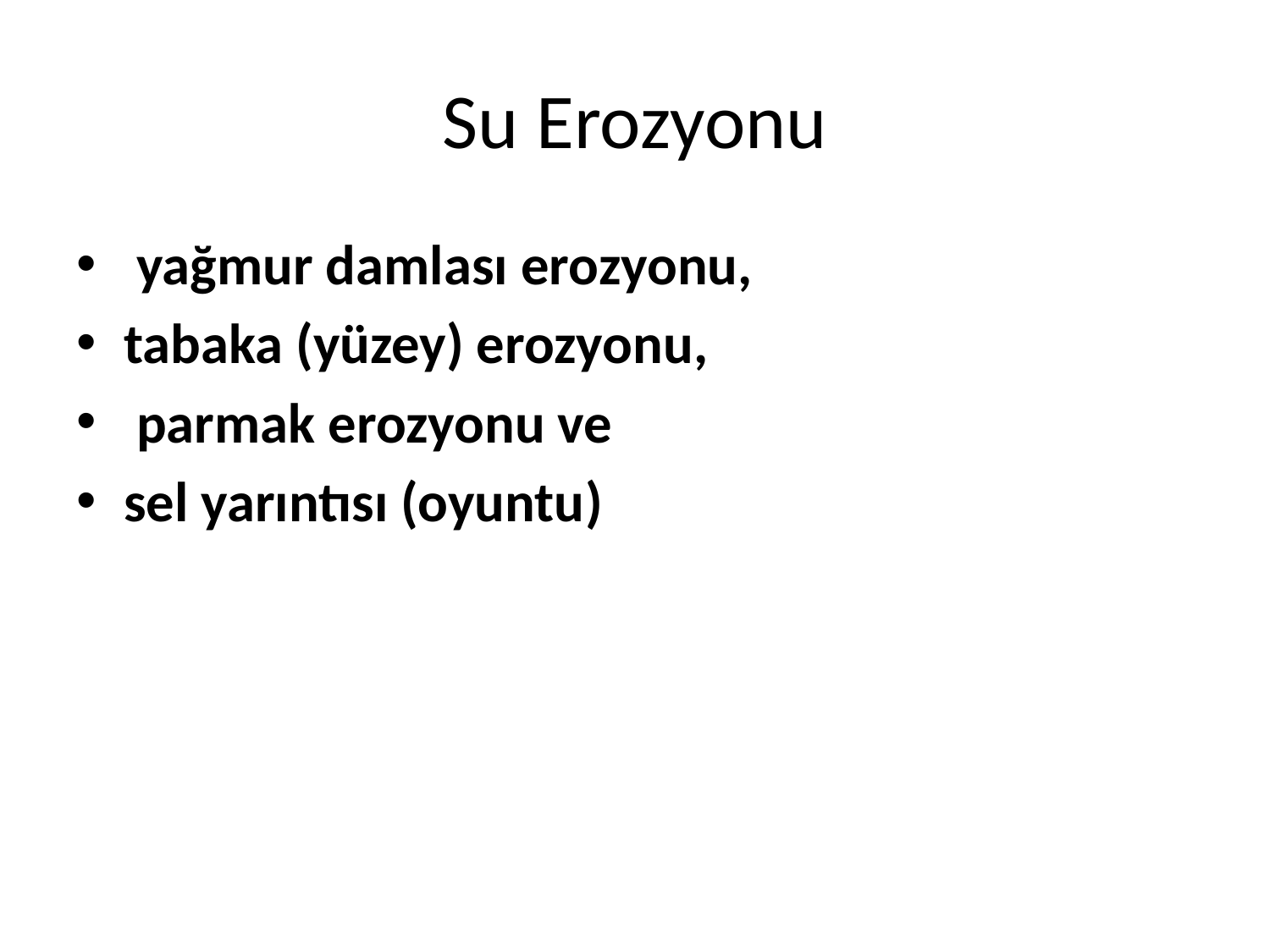

# Su Erozyonu
 yağmur damlası erozyonu,
tabaka (yüzey) erozyonu,
 parmak erozyonu ve
sel yarıntısı (oyuntu)